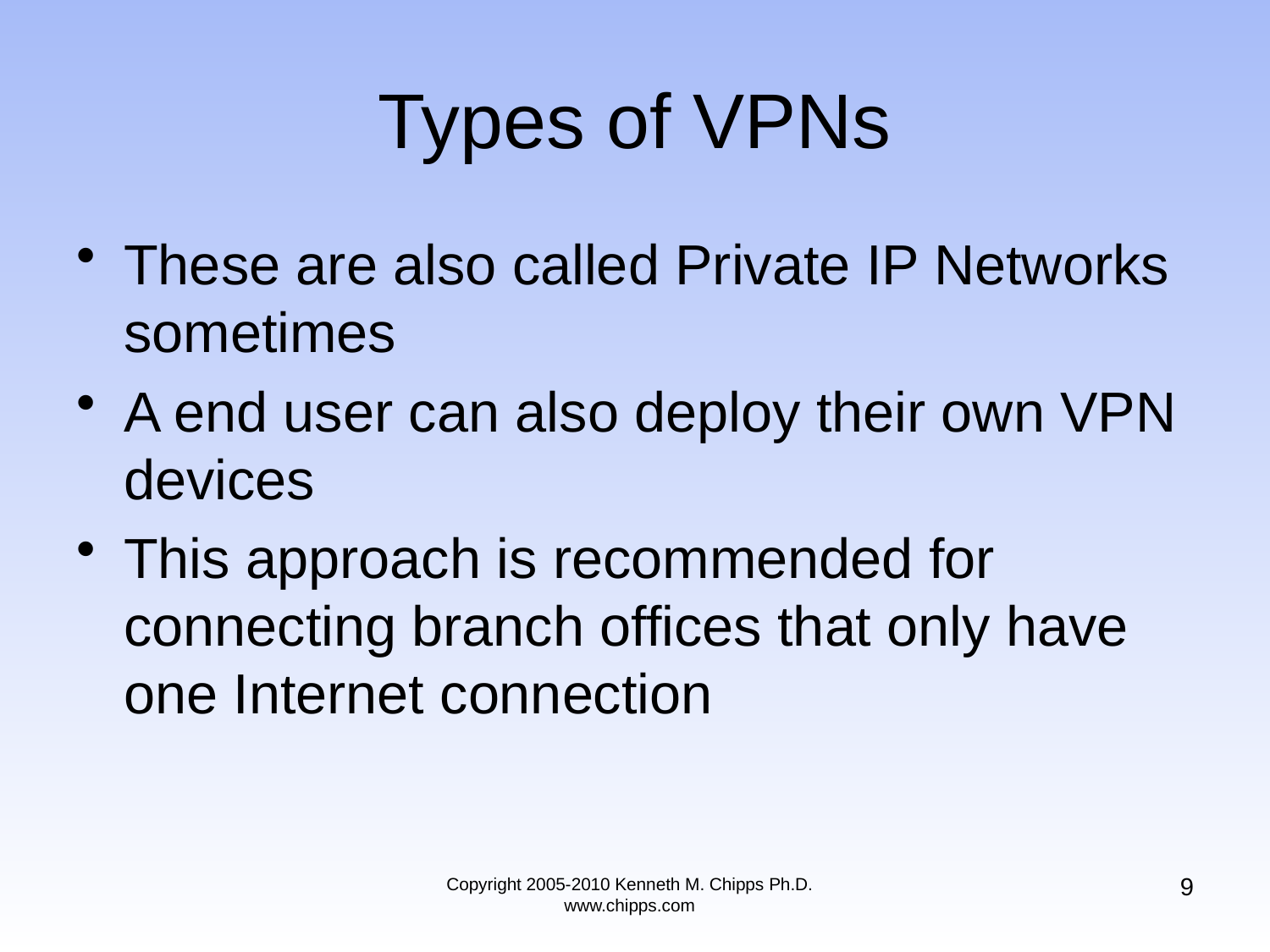

# Types of VPNs
These are also called Private IP Networks sometimes
A end user can also deploy their own VPN devices
This approach is recommended for connecting branch offices that only have one Internet connection
9
Copyright 2005-2010 Kenneth M. Chipps Ph.D. www.chipps.com